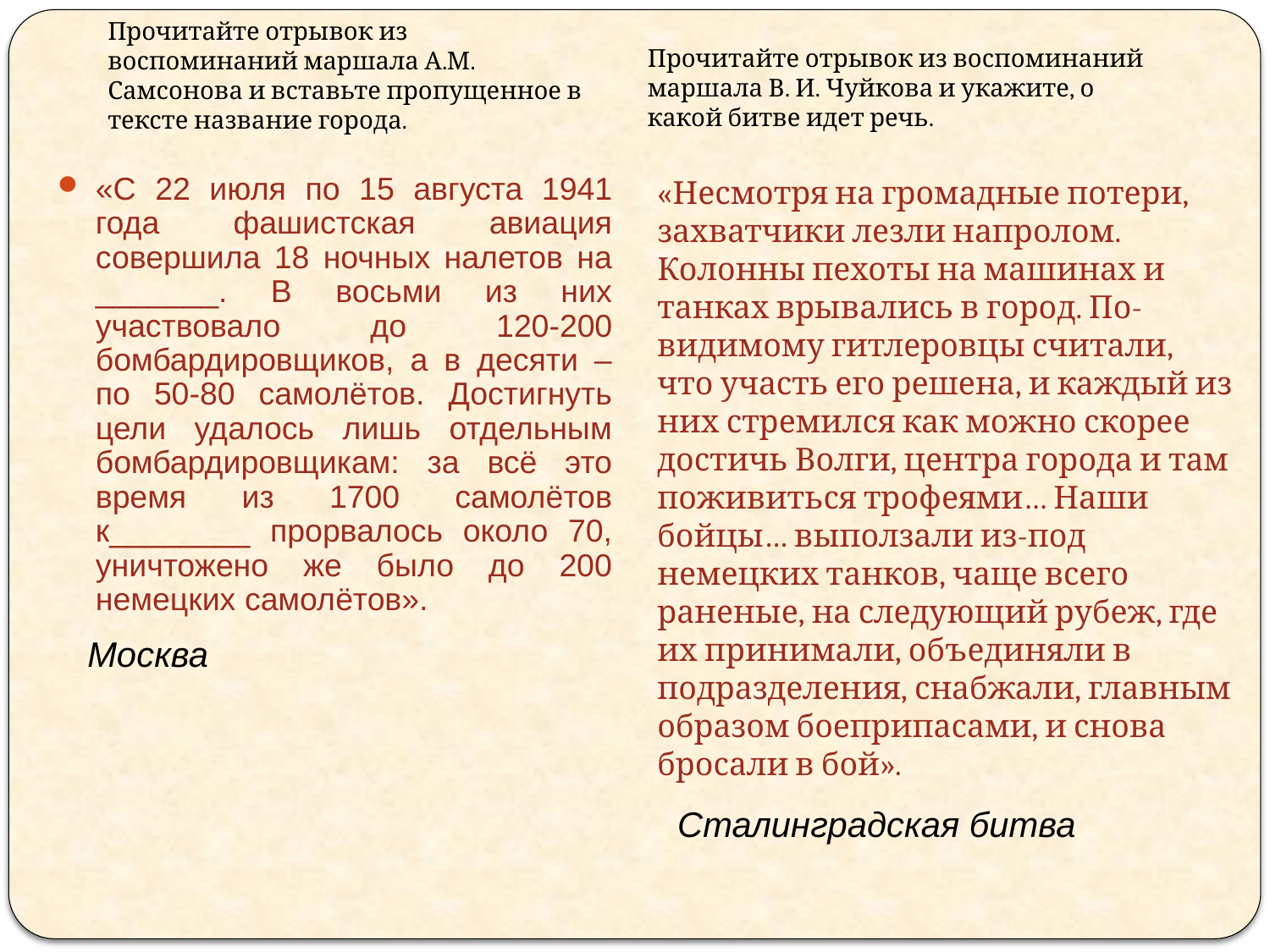

Прочитайте отрывок из воспоминаний маршала В. И. Чуйкова и укажите, о какой битве идет речь.
Прочитайте отрывок из воспоминаний маршала А.М. Самсонова и вставьте пропущенное в тексте название города.

«С 22 июля по 15 августа 1941 года фашистская авиация совершила 18 ночных налетов на _______. В восьми из них участвовало до 120-200 бомбардировщиков, а в десяти – по 50-80 самолётов. Достигнуть цели удалось лишь отдельным бомбардировщикам: за всё это время из 1700 самолётов к________ прорвалось около 70, уничтожено же было до 200 немецких самолётов».
«Несмотря на громадные потери, захватчики лезли напролом. Колонны пехоты на машинах и танках врывались в город. По-видимому гитлеровцы считали, что участь его решена, и каждый из них стремился как можно скорее достичь Волги, центра города и там поживиться трофеями… Наши бойцы… выползали из-под немецких танков, чаще всего раненые, на следующий рубеж, где их принимали, объединяли в подразделения, снабжали, главным образом боеприпасами, и снова бросали в бой».

Москва
Сталинградская битва